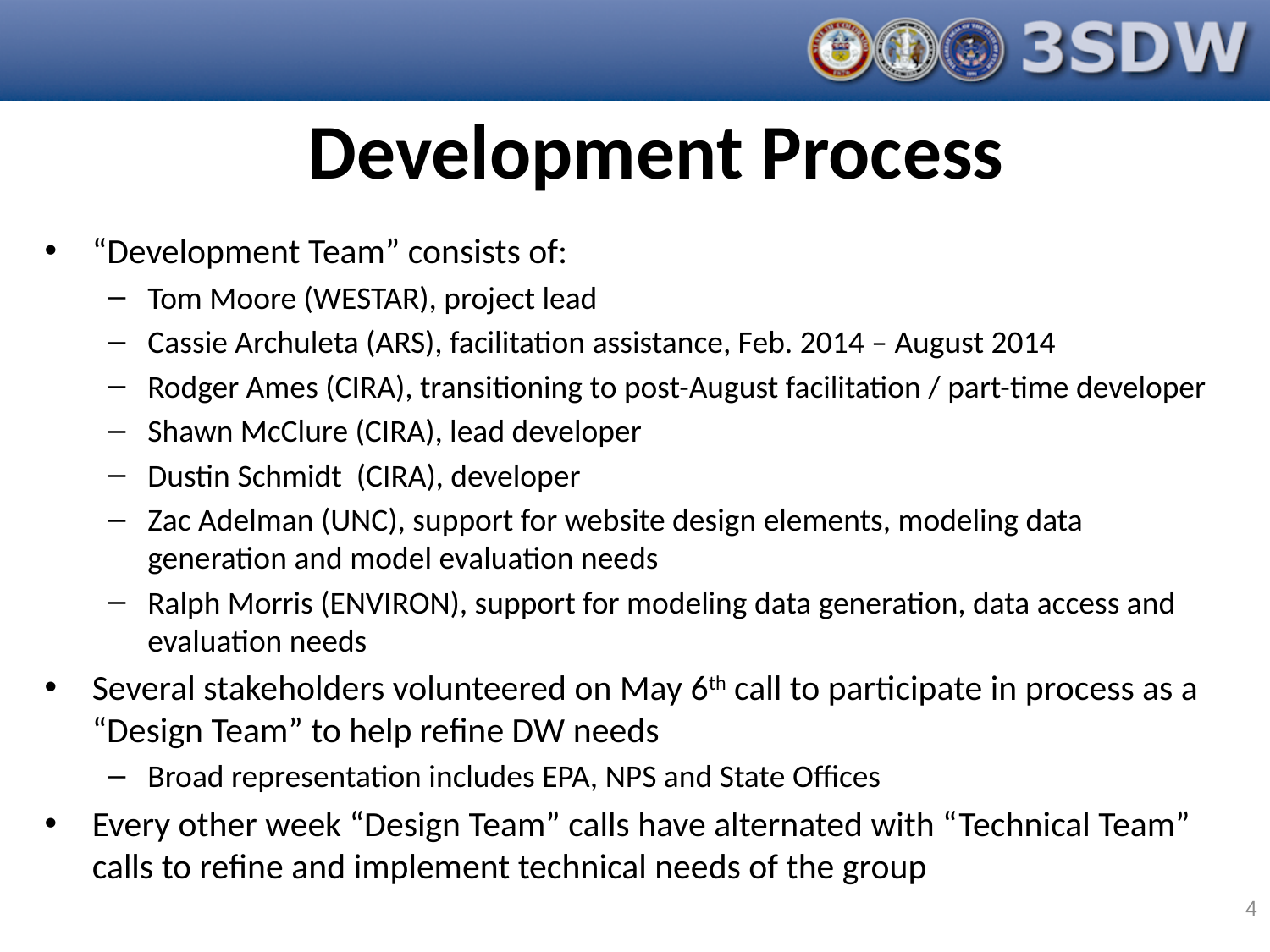

Development Process
“Development Team” consists of:
Tom Moore (WESTAR), project lead
Cassie Archuleta (ARS), facilitation assistance, Feb. 2014 – August 2014
Rodger Ames (CIRA), transitioning to post-August facilitation / part-time developer
Shawn McClure (CIRA), lead developer
Dustin Schmidt  (CIRA), developer
Zac Adelman (UNC), support for website design elements, modeling data generation and model evaluation needs
Ralph Morris (ENVIRON), support for modeling data generation, data access and evaluation needs
Several stakeholders volunteered on May 6th call to participate in process as a “Design Team” to help refine DW needs
Broad representation includes EPA, NPS and State Offices
Every other week “Design Team” calls have alternated with “Technical Team” calls to refine and implement technical needs of the group
4